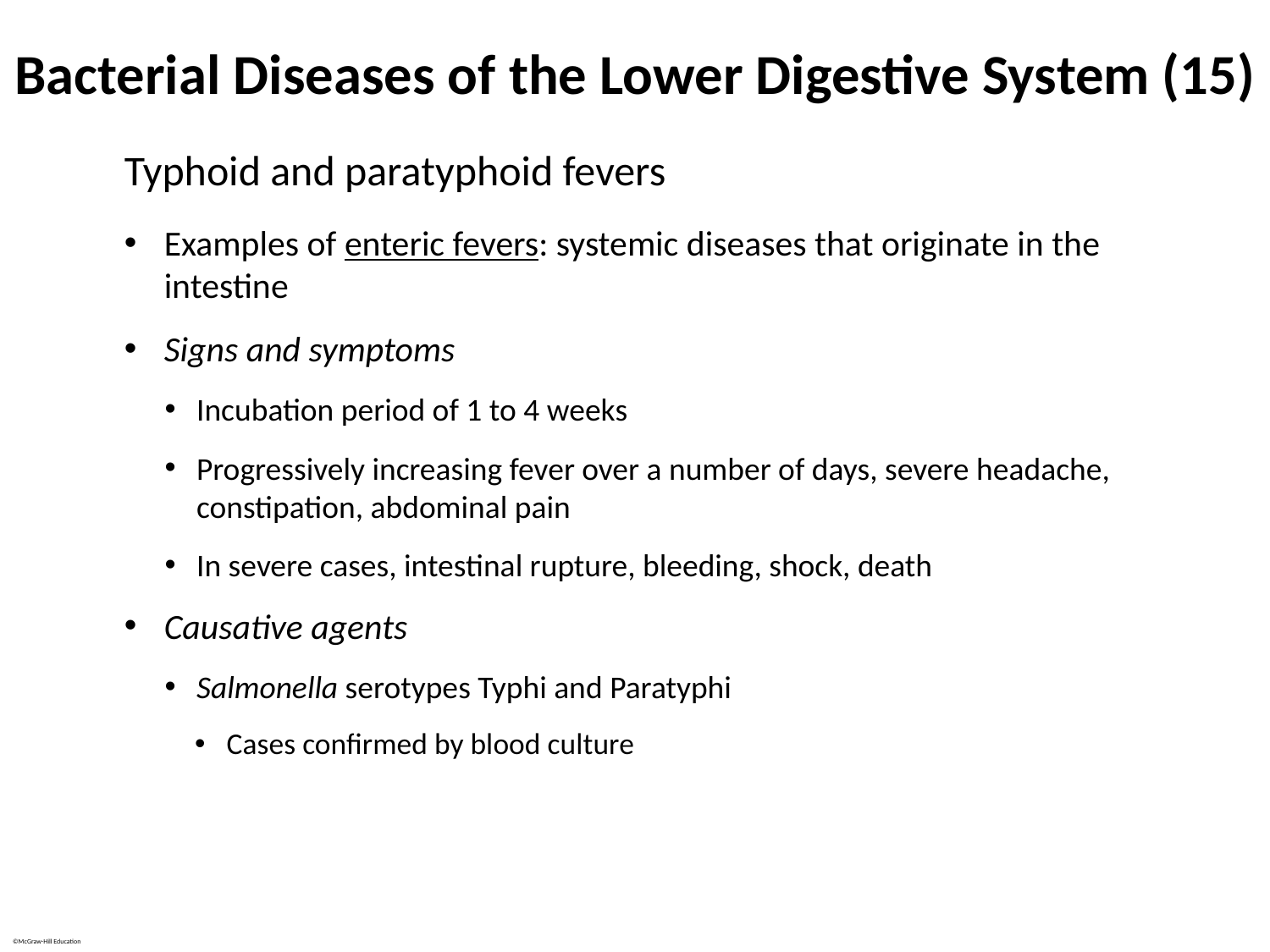

# Bacterial Diseases of the Lower Digestive System (15)
Typhoid and paratyphoid fevers
Examples of enteric fevers: systemic diseases that originate in the intestine
Signs and symptoms
Incubation period of 1 to 4 weeks
Progressively increasing fever over a number of days, severe headache, constipation, abdominal pain
In severe cases, intestinal rupture, bleeding, shock, death
Causative agents
Salmonella serotypes Typhi and Paratyphi
Cases confirmed by blood culture